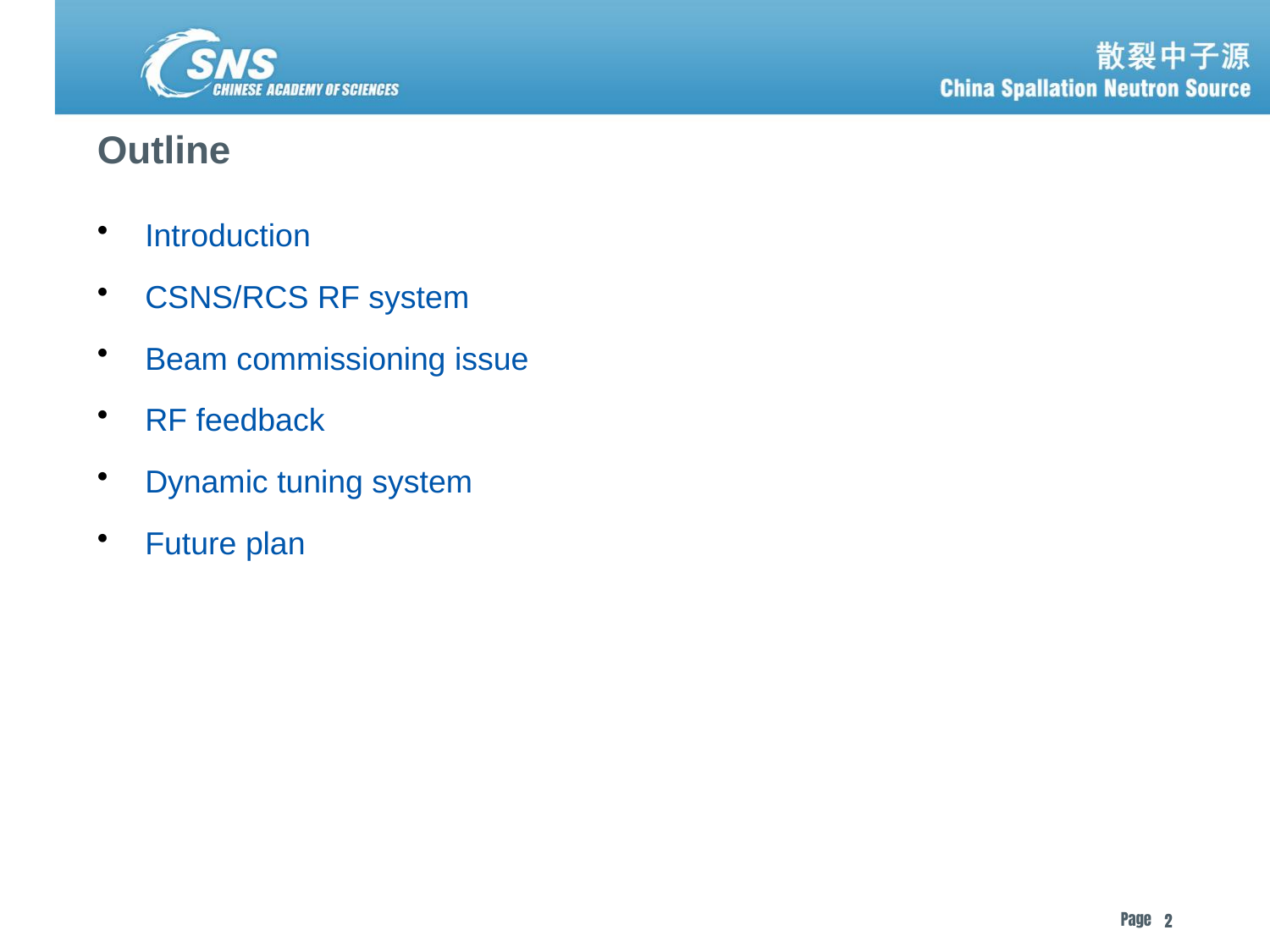

# Outline
Introduction
CSNS/RCS RF system
Beam commissioning issue
RF feedback
Dynamic tuning system
Future plan

2